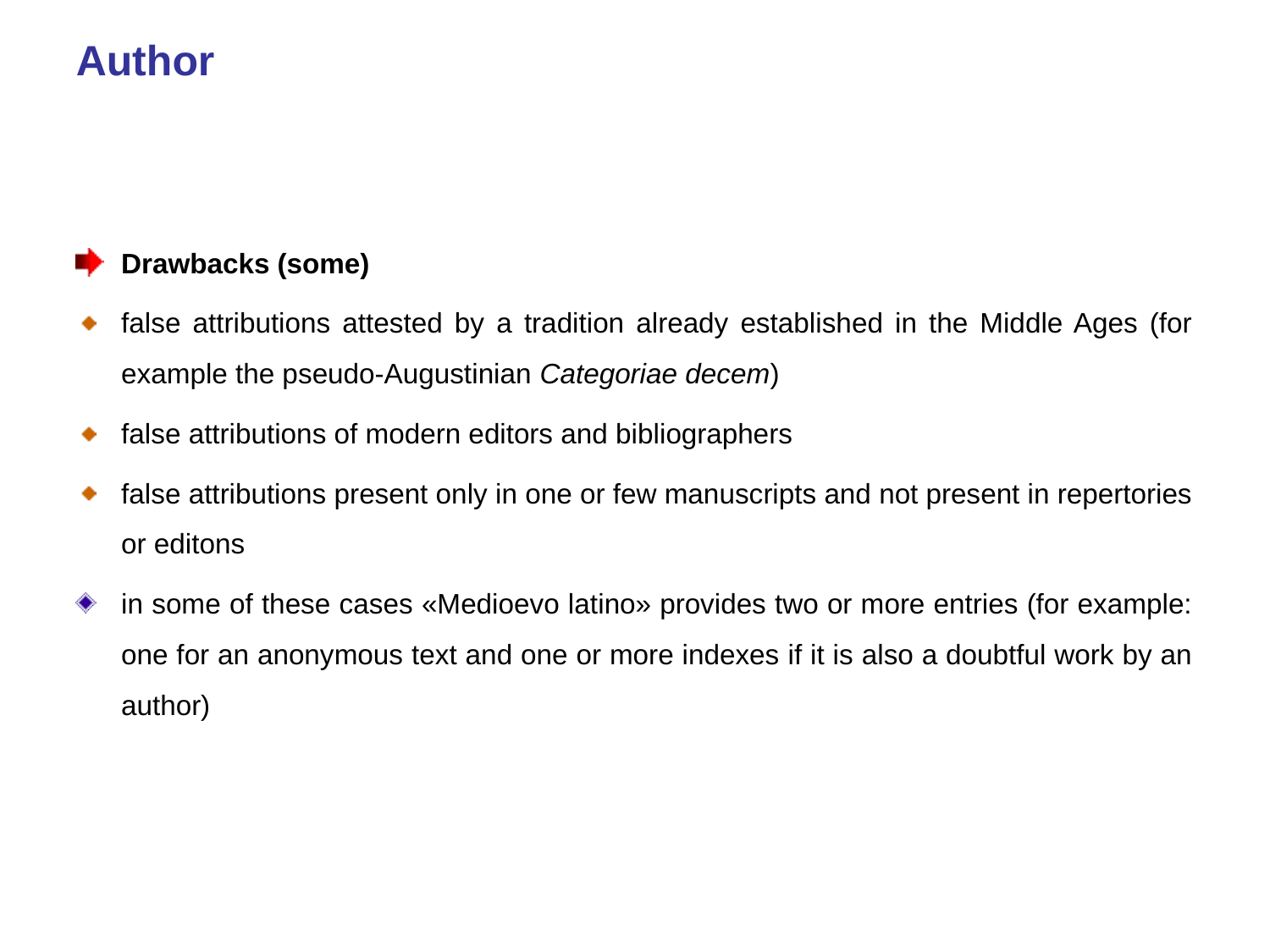

# Author
Drawbacks (some)
false attributions attested by a tradition already established in the Middle Ages (for example the pseudo-Augustinian Categoriae decem)
false attributions of modern editors and bibliographers
false attributions present only in one or few manuscripts and not present in repertories or editons
in some of these cases «Medioevo latino» provides two or more entries (for example: one for an anonymous text and one or more indexes if it is also a doubtful work by an author)